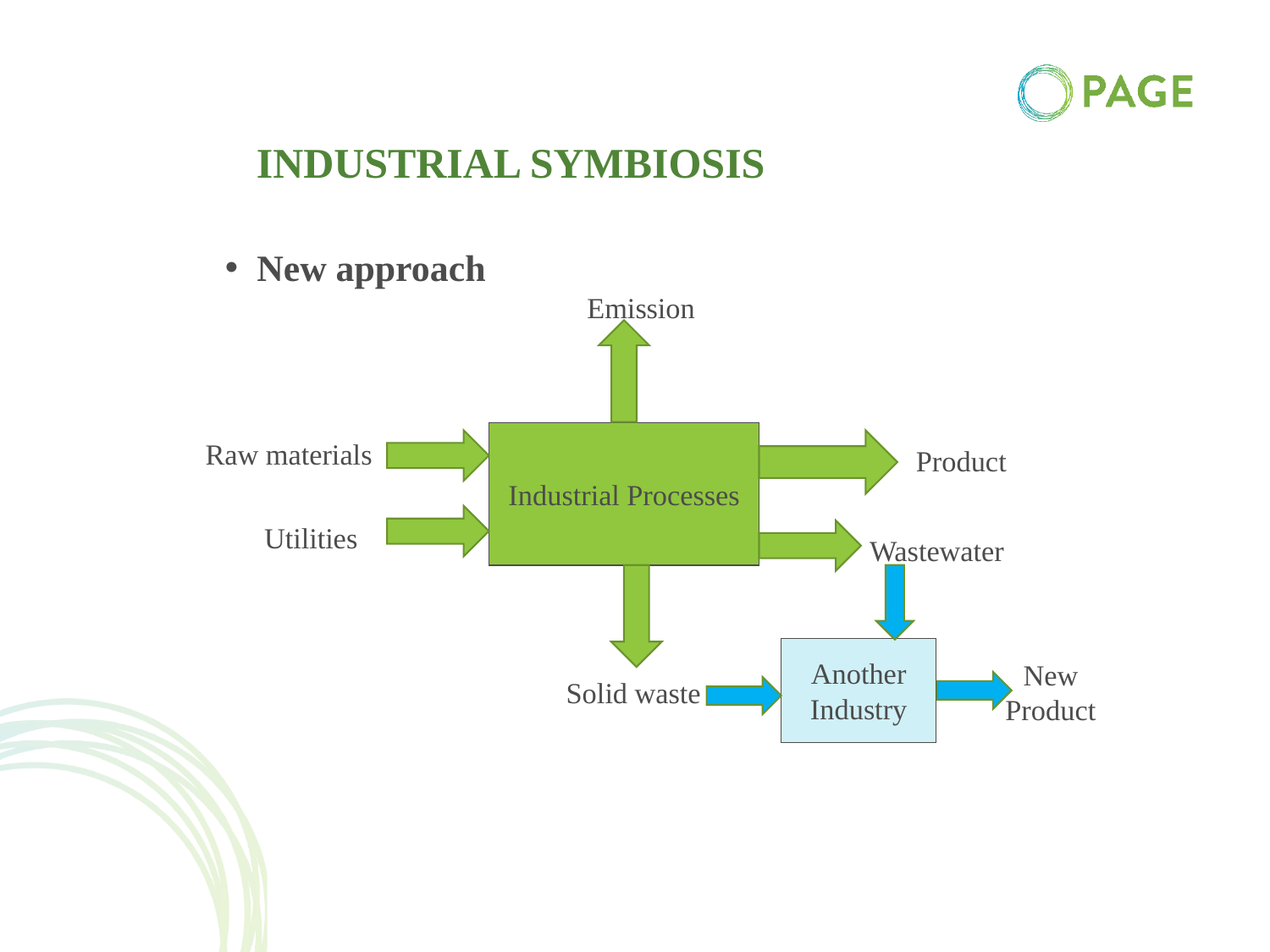

# Industrial symbiosis
New approach

Emission

Industrial Processes
Raw materials
Product

Utilities
Wastewater

Another
Industry
New
Product

Solid waste